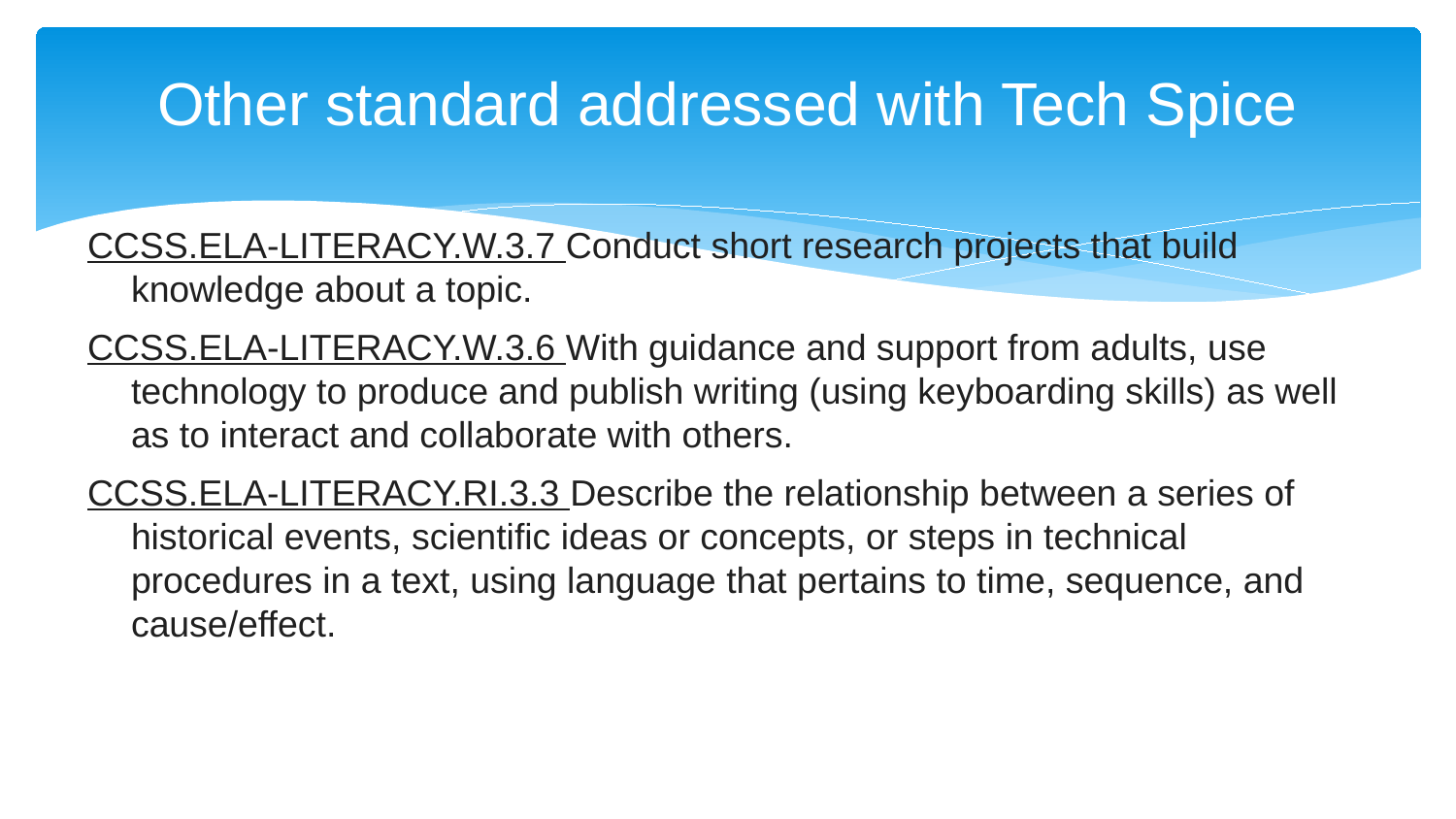

# Other standard addressed with Tech Spice
CCSS.ELA-LITERACY.W.3.7 Conduct short research projects that build knowledge about a topic.

CCSS.ELA-LITERACY.W.3.6 With guidance and support from adults, use technology to produce and publish writing (using keyboarding skills) as well as to interact and collaborate with others.

CCSS.ELA-LITERACY.RI.3.3 Describe the relationship between a series of historical events, scientific ideas or concepts, or steps in technical procedures in a text, using language that pertains to time, sequence, and cause/effect.